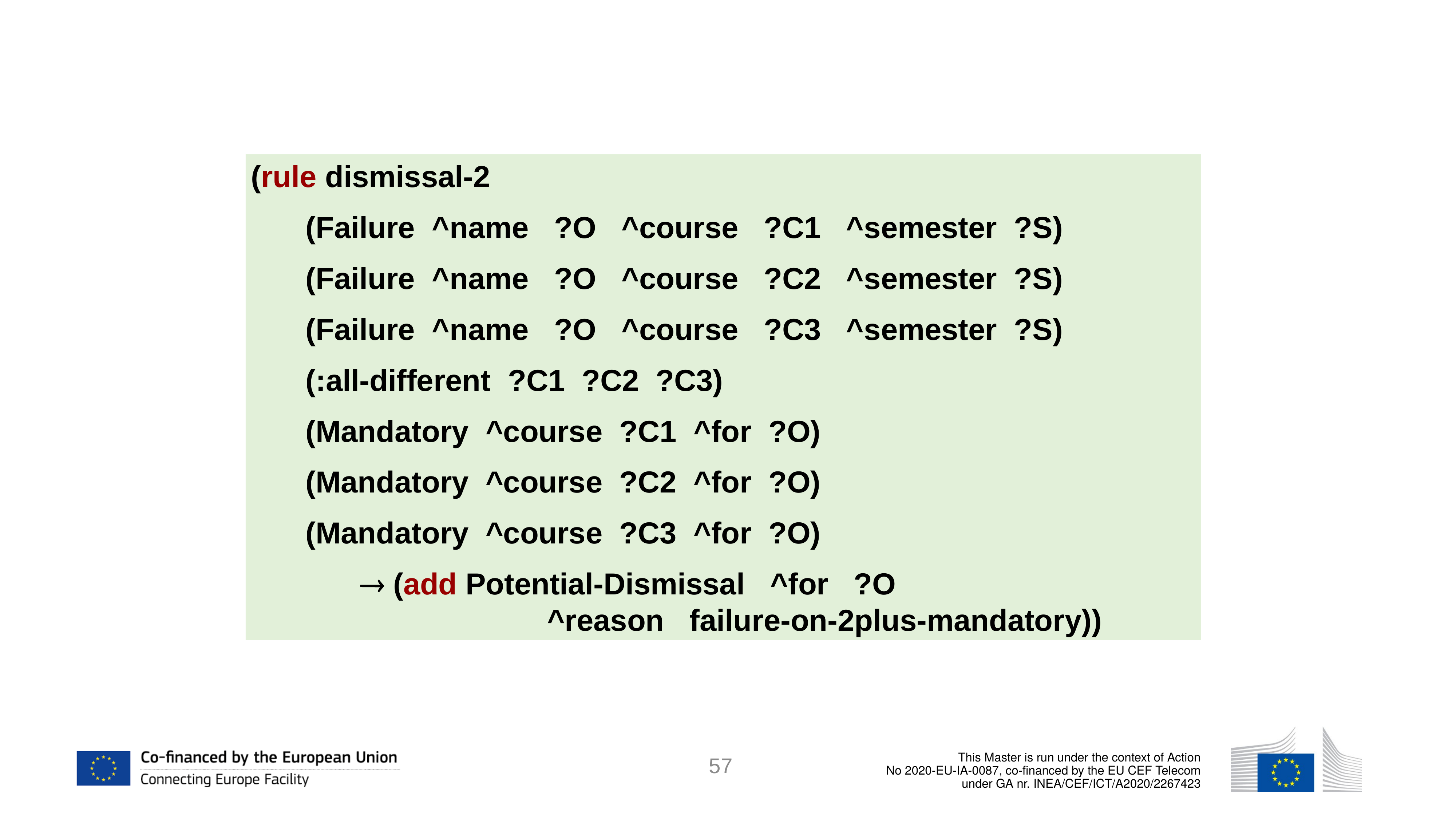

(rule dismissal-2

	(Failure  ^name   ?O   ^course   ?C1   ^semester  ?S)

	(Failure  ^name   ?O   ^course   ?C2   ^semester  ?S)

	(Failure  ^name   ?O   ^course   ?C3   ^semester  ?S)

	(:all-different  ?C1  ?C2  ?C3)

	(Mandatory  ^course  ?C1  ^for  ?Ο)

	(Mandatory  ^course  ?C2  ^for  ?Ο)

	(Mandatory  ^course  ?C3  ^for  ?Ο)

            	→ (add Potential-Dismissal   ^for   ?Ο
                                   ^reason   failure-on-2plus-mandatory))
57